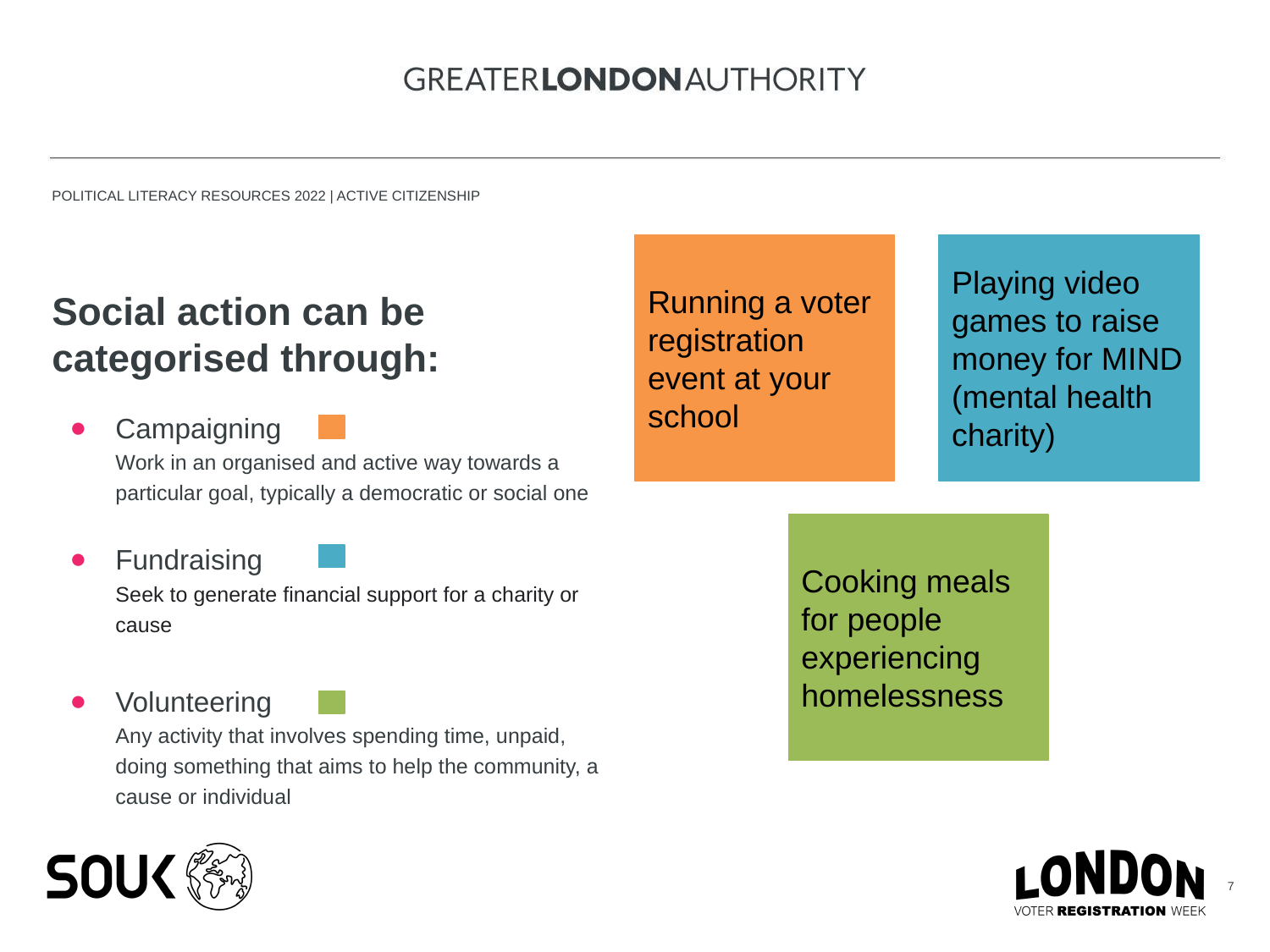

Running a voter registration event at your school
Playing video games to raise money for MIND (mental health charity)
Social action can be categorised through:
Campaigning
Work in an organised and active way towards a particular goal, typically a democratic or social one

Fundraising
Seek to generate financial support for a charity or cause

Volunteering
Any activity that involves spending time, unpaid, doing something that aims to help the community, a cause or individual

Cooking meals for people experiencing homelessness

7